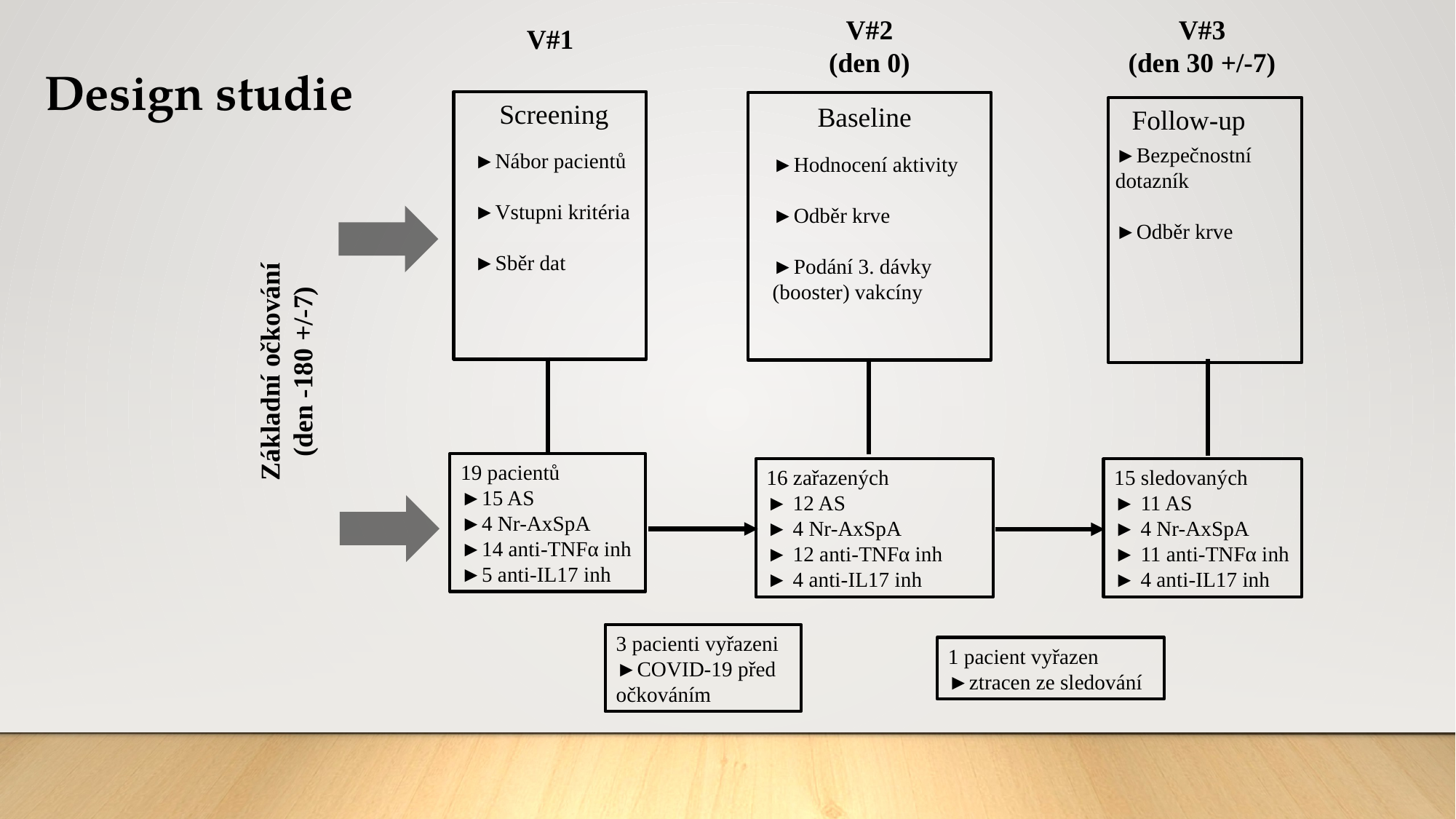

V#3
(den 30 +/-7)
V#2
(den 0)
V#1
Základní očkování
(den -180 +/-7)

►Bezpečnostní dotazník

►Odběr krve
►Nábor pacientů

►Vstupni kritéria

►Sběr dat
►Hodnocení aktivity

►Odběr krve

►Podání 3. dávky (booster) vakcíny
Screening
Baseline
Follow-up

19 pacientů
►15 AS
►4 Nr-AxSpA
►14 anti-TNFα inh
►5 anti-IL17 inh
16 zařazených
► 12 AS
► 4 Nr-AxSpA
► 12 anti-TNFα inh
► 4 anti-IL17 inh
15 sledovaných
► 11 AS
► 4 Nr-AxSpA
► 11 anti-TNFα inh
► 4 anti-IL17 inh

Design studie
3 pacienti vyřazeni
►COVID-19 před očkováním
1 pacient vyřazen
►ztracen ze sledování